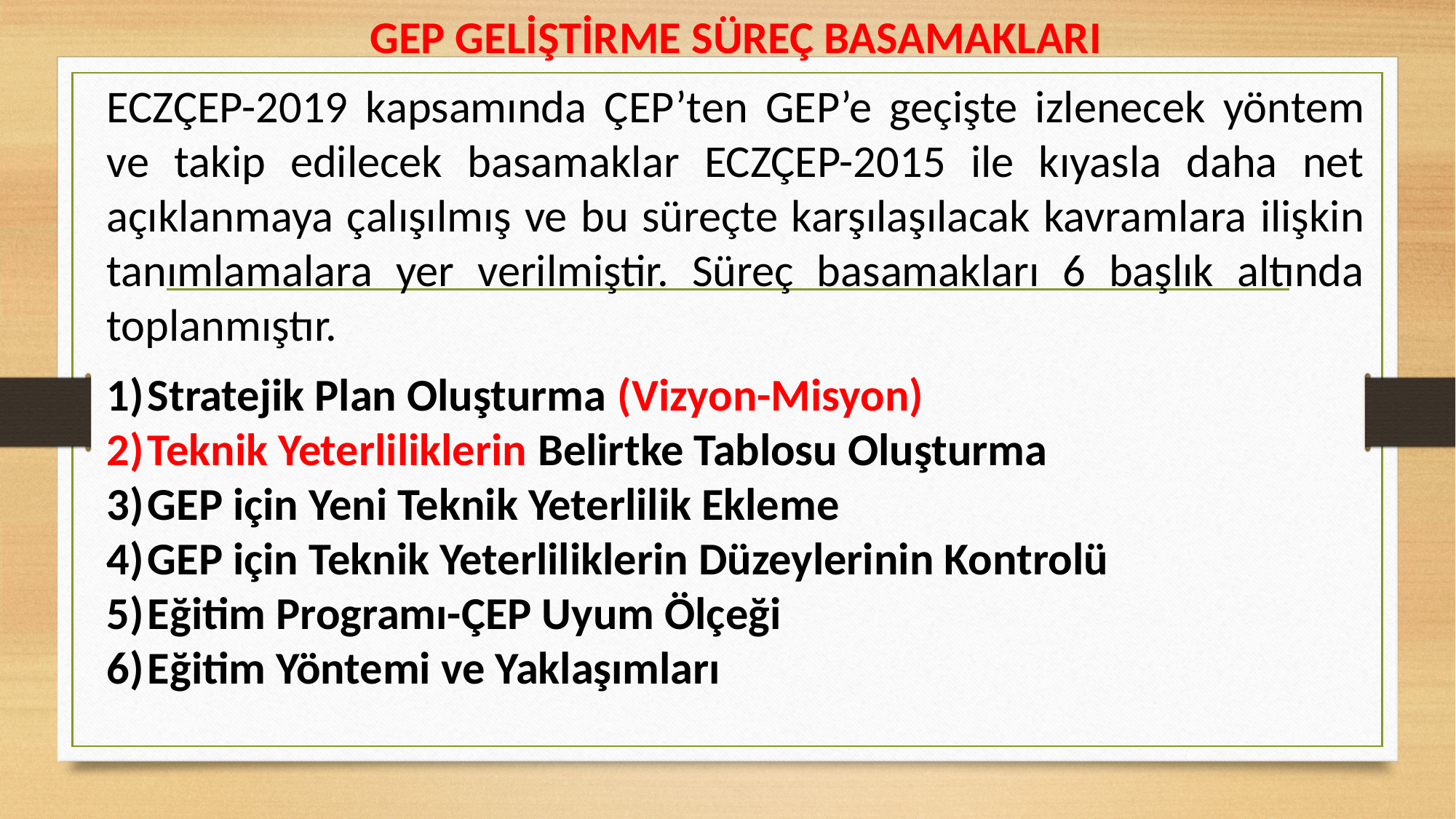

GEP GELİŞTİRME SÜREÇ BASAMAKLARI
ECZÇEP-2019 kapsamında ÇEP’ten GEP’e geçişte izlenecek yöntem ve takip edilecek basamaklar ECZÇEP-2015 ile kıyasla daha net açıklanmaya çalışılmış ve bu süreçte karşılaşılacak kavramlara ilişkin tanımlamalara yer verilmiştir. Süreç basamakları 6 başlık altında toplanmıştır.
Stratejik Plan Oluşturma (Vizyon-Misyon)
Teknik Yeterliliklerin Belirtke Tablosu Oluşturma
GEP için Yeni Teknik Yeterlilik Ekleme
GEP için Teknik Yeterliliklerin Düzeylerinin Kontrolü
Eğitim Programı-ÇEP Uyum Ölçeği
Eğitim Yöntemi ve Yaklaşımları